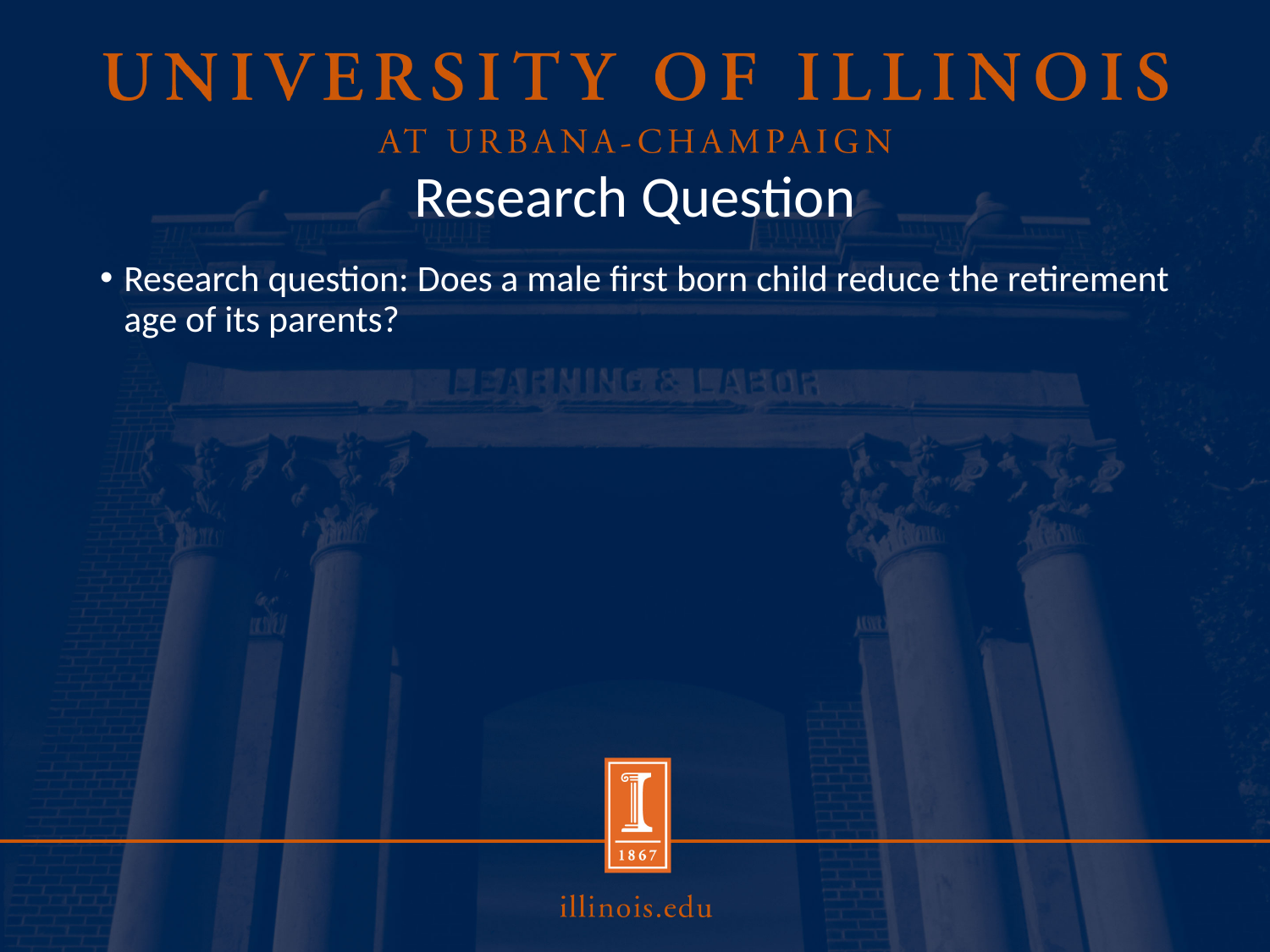

# Research Question
Research question: Does a male first born child reduce the retirement age of its parents?